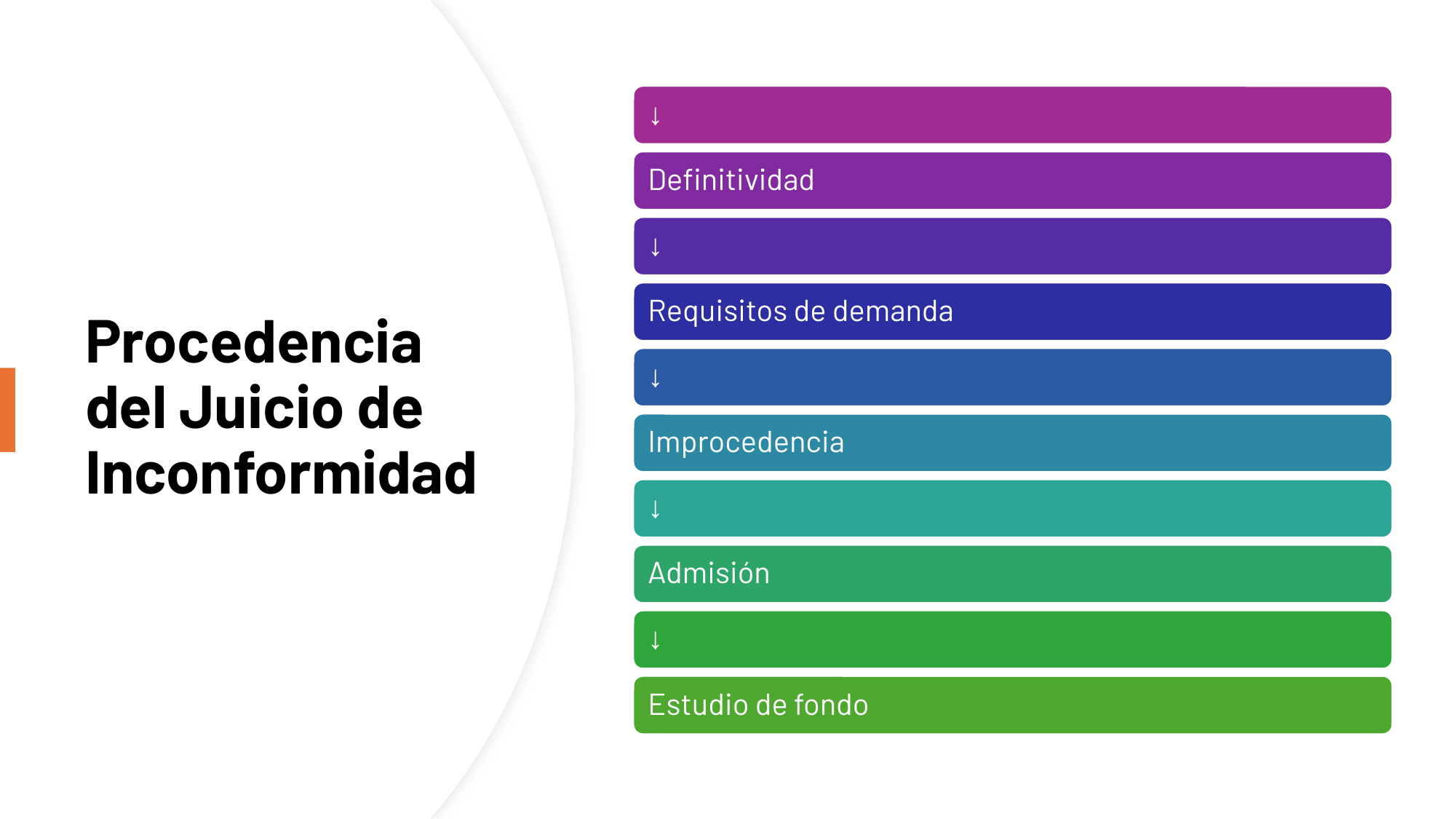

↓
Definitividad
↓
Requisitos de demanda
↓
Improcedencia
↓
Admisión
↓
Estudio de fondo
# Procedencia del Juicio de Inconformidad